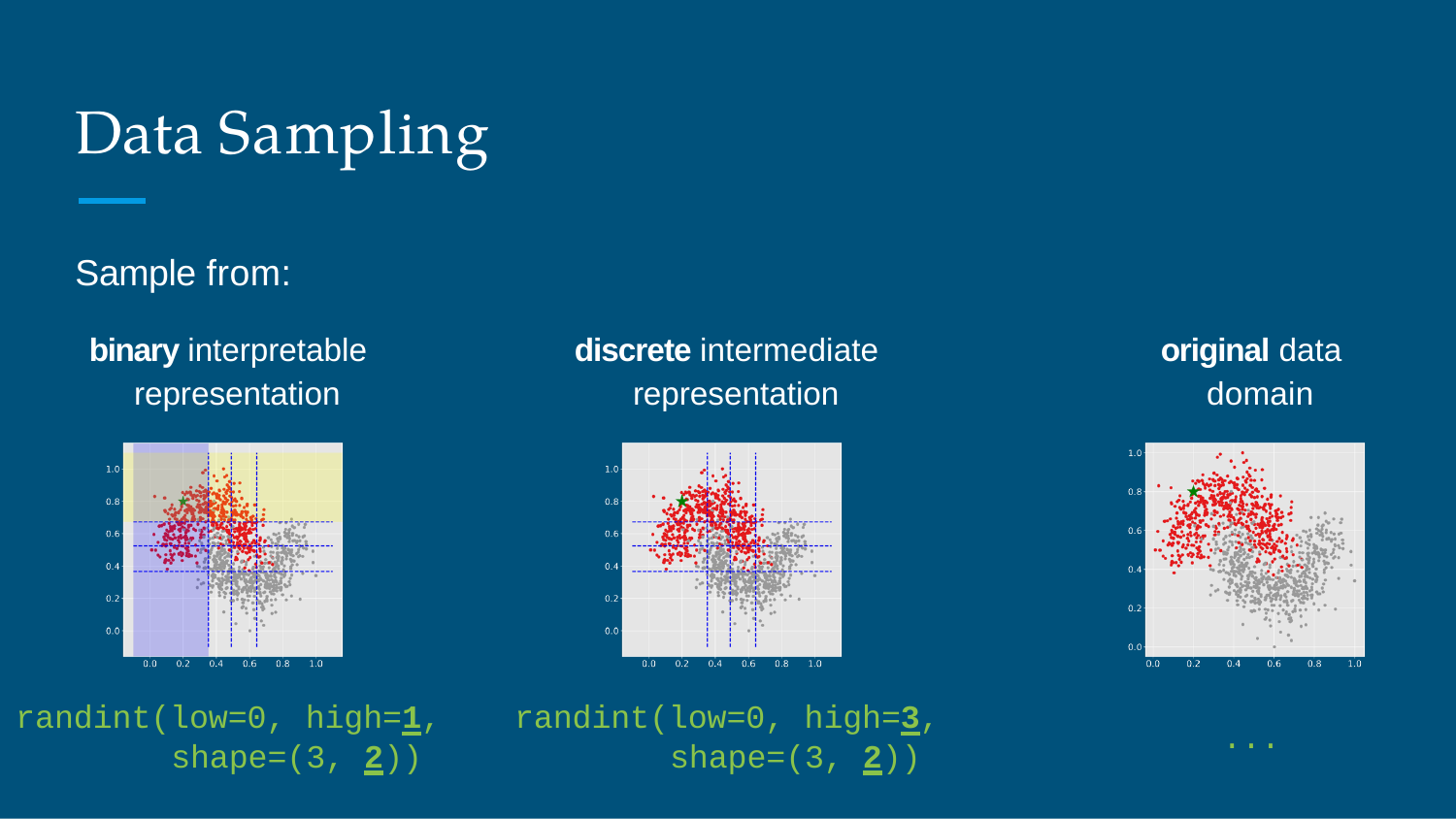

# Data Sampling
Sample from:
binary interpretable  representation
discrete intermediate  representation
original data  domain

randint(low=0, high=1,
shape=(3, 2))
randint(low=0, high=3,
shape=(3, 2))
...